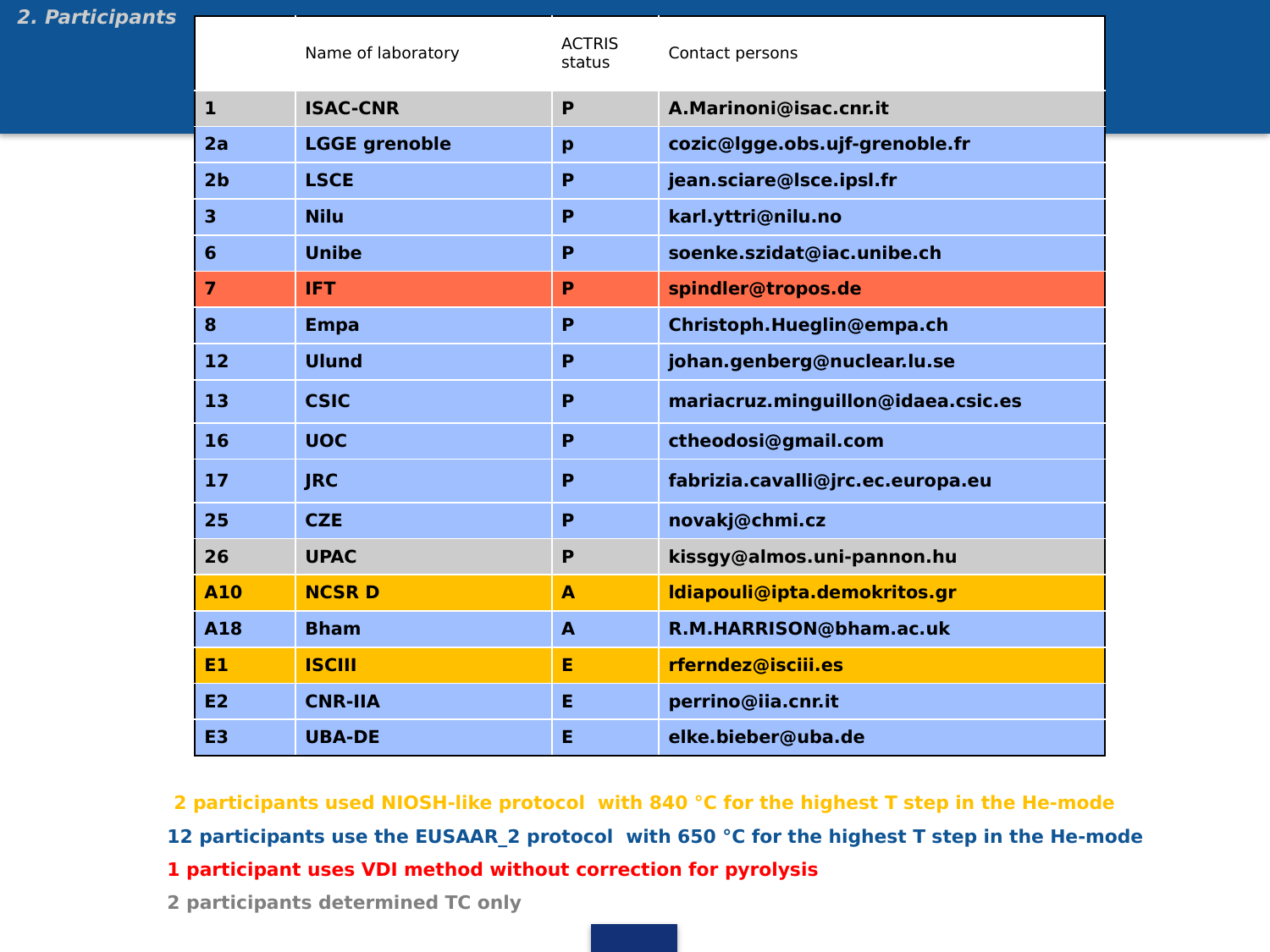

2. Participants
|  | Name of laboratory | ACTRIS status | Contact persons |
| --- | --- | --- | --- |
| 1 | ISAC-CNR | P | A.Marinoni@isac.cnr.it |
| 2a | LGGE grenoble | p | cozic@lgge.obs.ujf-grenoble.fr |
| 2b | LSCE | P | jean.sciare@lsce.ipsl.fr |
| 3 | Nilu | P | karl.yttri@nilu.no |
| 6 | Unibe | P | soenke.szidat@iac.unibe.ch |
| 7 | IFT | P | spindler@tropos.de |
| 8 | Empa | P | Christoph.Hueglin@empa.ch |
| 12 | Ulund | P | johan.genberg@nuclear.lu.se |
| 13 | CSIC | P | mariacruz.minguillon@idaea.csic.es |
| 16 | UOC | P | ctheodosi@gmail.com |
| 17 | JRC | P | fabrizia.cavalli@jrc.ec.europa.eu |
| 25 | CZE | P | novakj@chmi.cz |
| 26 | UPAC | P | kissgy@almos.uni-pannon.hu |
| A10 | NCSR D | A | ldiapouli@ipta.demokritos.gr |
| A18 | Bham | A | R.M.HARRISON@bham.ac.uk |
| E1 | ISCIII | E | rferndez@isciii.es |
| E2 | CNR-IIA | E | perrino@iia.cnr.it |
| E3 | UBA-DE | E | elke.bieber@uba.de |
 2 participants used NIOSH-like protocol  with 840 °C for the highest T step in the He-mode
12 participants use the EUSAAR_2 protocol  with 650 °C for the highest T step in the He-mode
1 participant uses VDI method without correction for pyrolysis
2 participants determined TC only